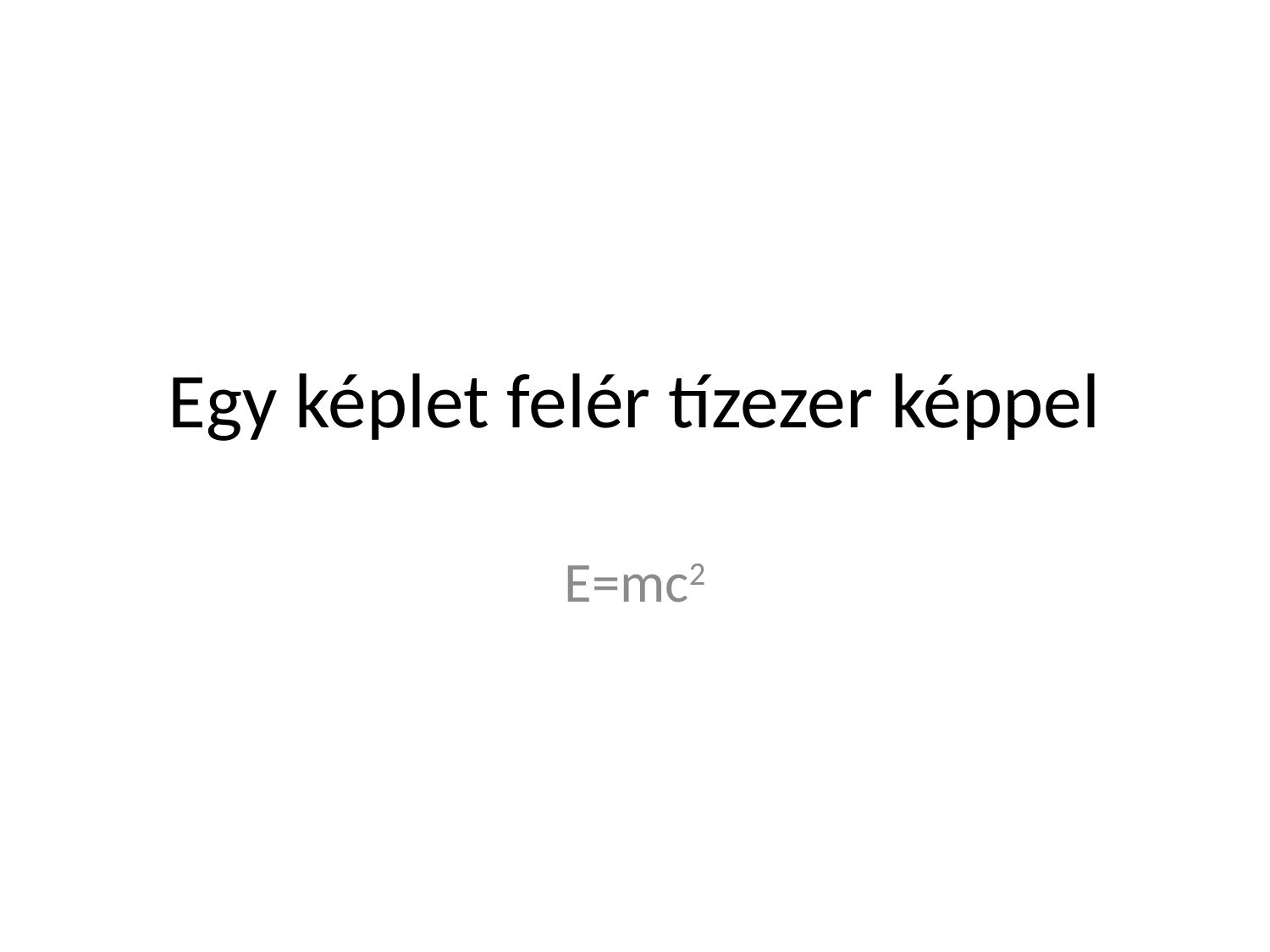

# Egy képlet felér tízezer képpel
E=mc2